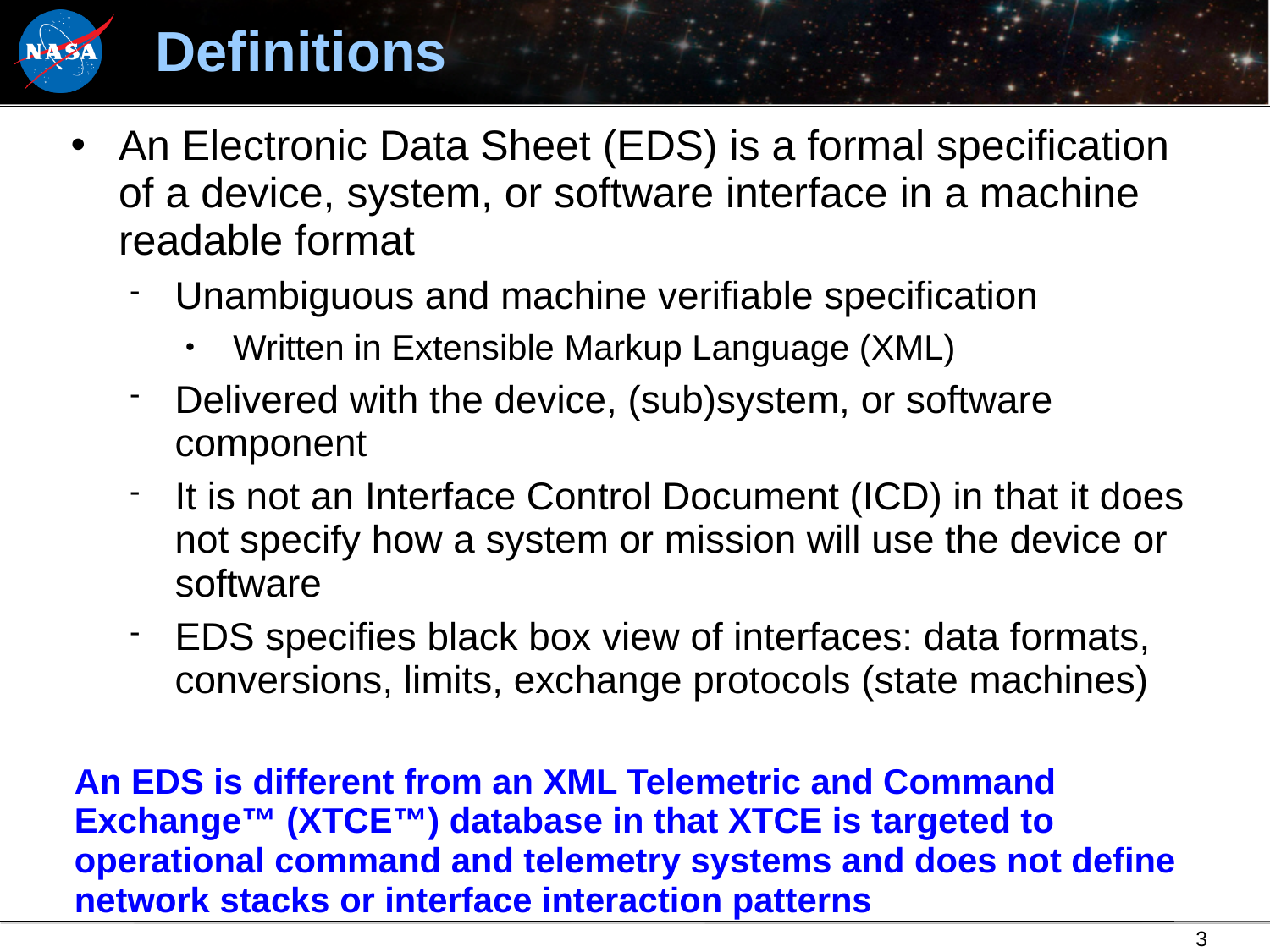

# Definitions
An Electronic Data Sheet (EDS) is a formal specification of a device, system, or software interface in a machine readable format
Unambiguous and machine verifiable specification
Written in Extensible Markup Language (XML)
Delivered with the device, (sub)system, or software component
It is not an Interface Control Document (ICD) in that it does not specify how a system or mission will use the device or software
EDS specifies black box view of interfaces: data formats, conversions, limits, exchange protocols (state machines)

An EDS is different from an XML Telemetric and Command Exchange™ (XTCE™) database in that XTCE is targeted to operational command and telemetry systems and does not define network stacks or interface interaction patterns